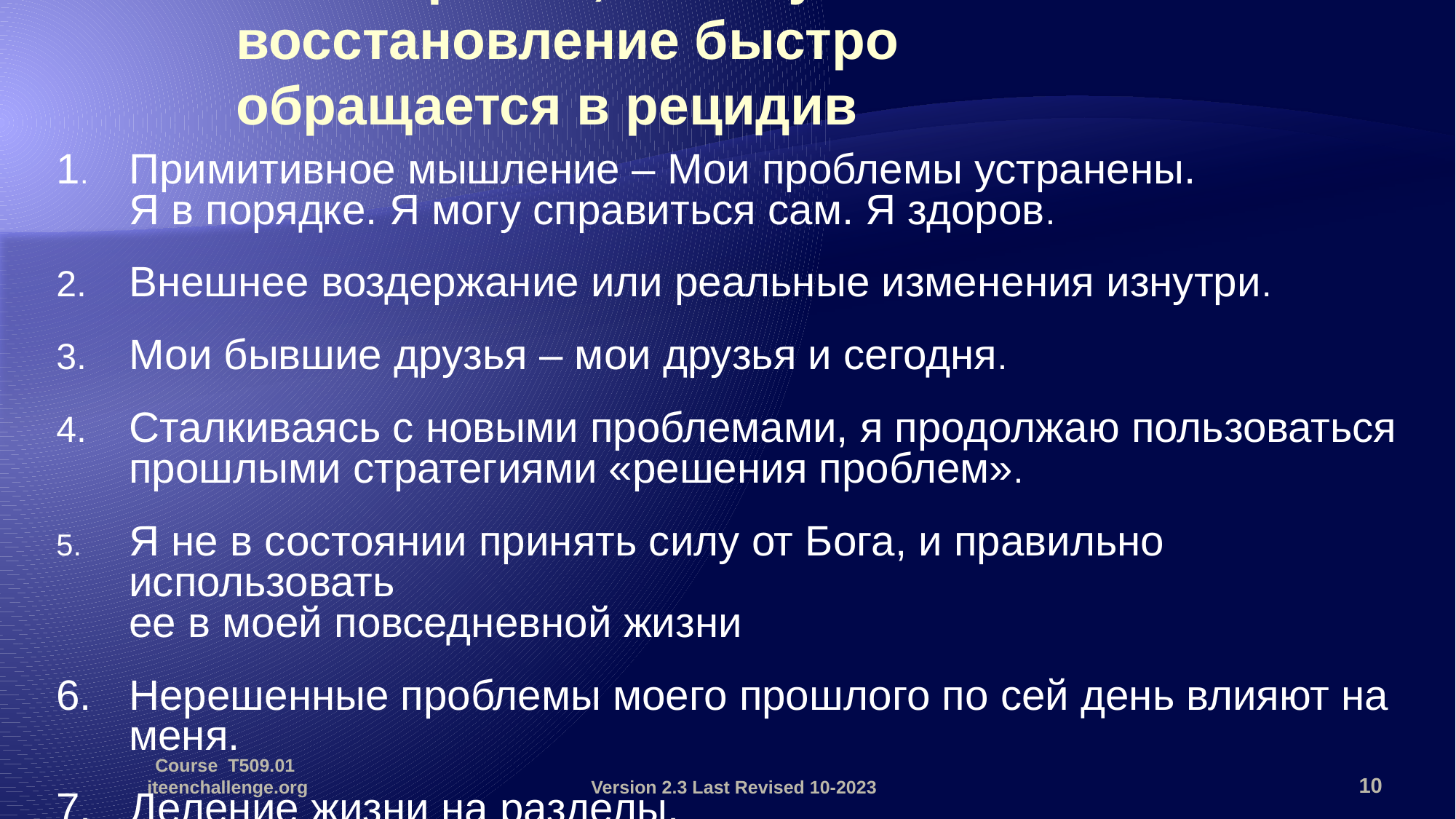

# Семь причин, почему восстановление быстро обращается в рецидив
1.	Примитивное мышление – Мои проблемы устранены.
Я в порядке. Я могу справиться сам. Я здоров.
2.	Внешнее воздержание или реальные изменения изнутри.
3.	Мои бывшие друзья – мои друзья и сегодня.
4.	Сталкиваясь с новыми проблемами, я продолжаю пользоваться прошлыми стратегиями «решения проблем».
5.	Я не в состоянии принять силу от Бога, и правильно использовать
ее в моей повседневной жизни
6.	Нерешенные проблемы моего прошлого по сей день влияют на меня.
7.	Деление жизни на разделы.

Course  T509.01   iteenchallenge.org
Version 2.3 Last Revised 10-2023
10